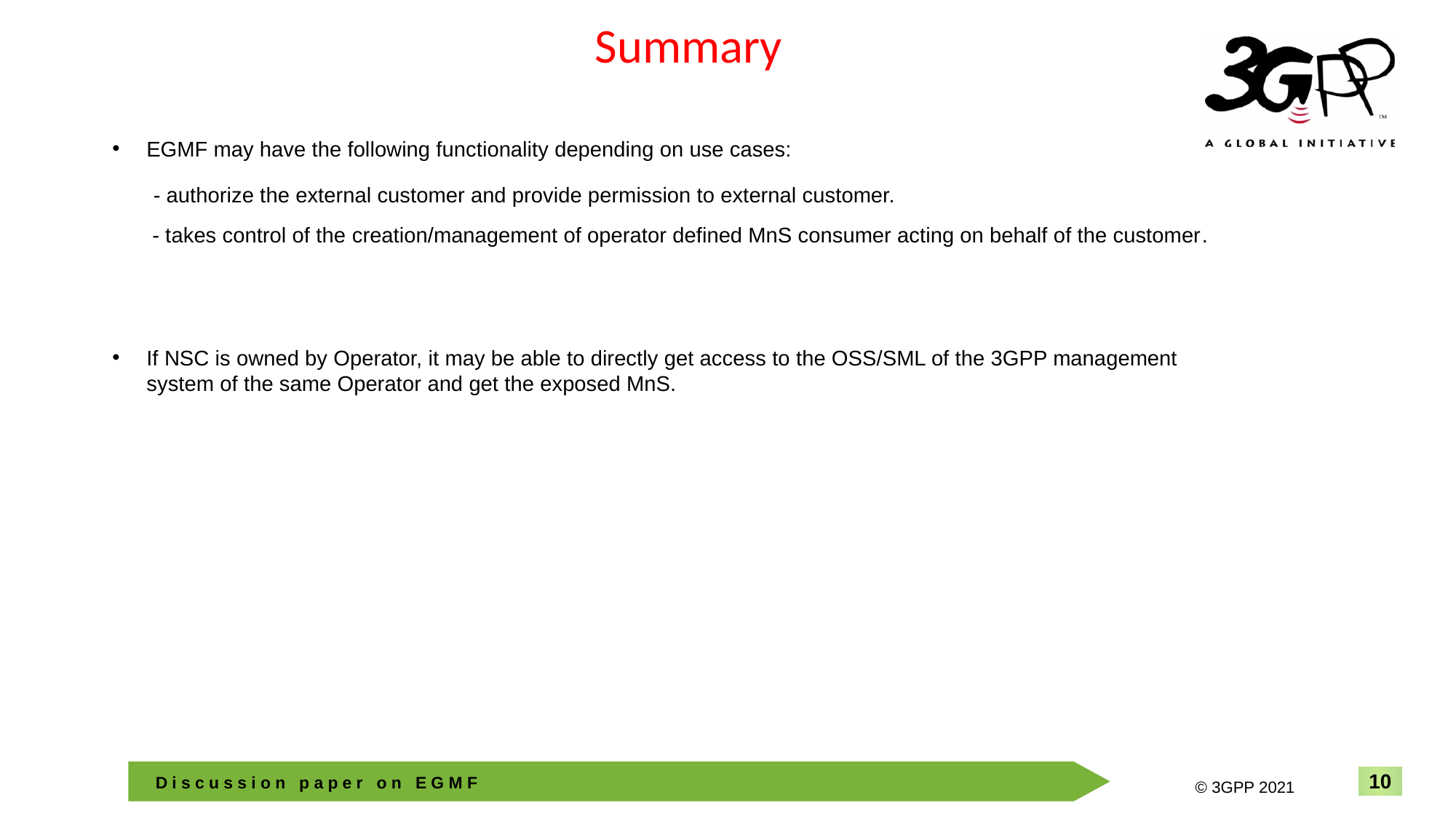

# Summary
EGMF may have the following functionality depending on use cases:
- authorize the external customer and provide permission to external customer.
- takes control of the creation/management of operator defined MnS consumer acting on behalf of the customer.
If NSC is owned by Operator, it may be able to directly get access to the OSS/SML of the 3GPP management system of the same Operator and get the exposed MnS.